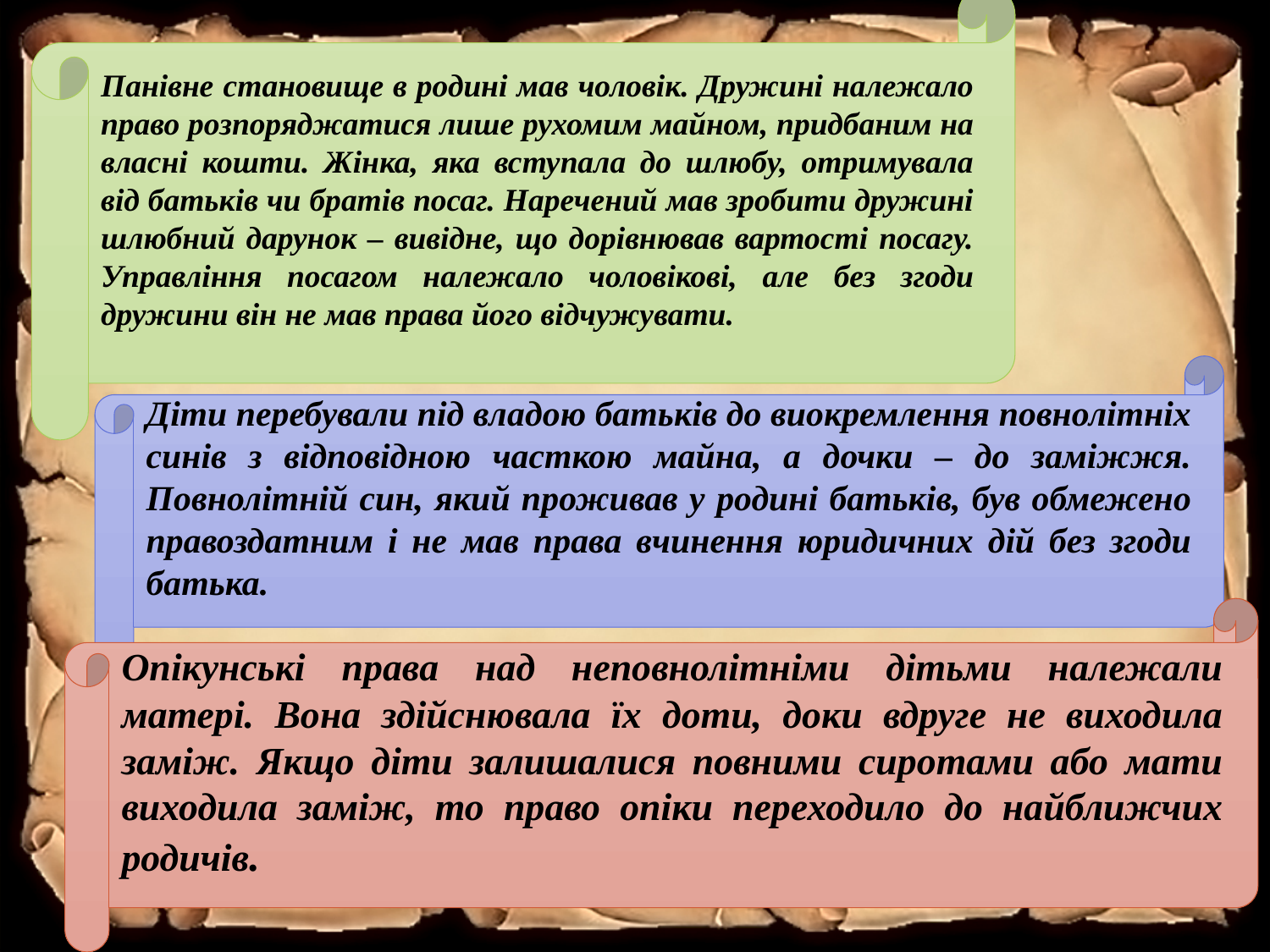

Панівне становище в родині мав чоловік. Дружині належало право розпоряджатися лише рухомим майном, придбаним на власні кошти. Жінка, яка вступала до шлюбу, отримувала від батьків чи братів посаг. Наречений мав зробити дружині шлюбний дарунок – вивідне, що дорівнював вартості посагу. Управління посагом належало чоловікові, але без згоди дружини він не мав права його відчужувати.

Діти перебували під владою батьків до виокремлення повнолітніх синів з відповідною часткою майна, а дочки – до заміжжя. Повнолітній син, який проживав у родині батьків, був обмежено правоздатним і не мав права вчинення юридичних дій без згоди батька.

Опікунські права над неповнолітніми дітьми належали матері. Вона здійснювала їх доти, доки вдруге не виходила заміж. Якщо діти залишалися повними сиротами або мати виходила заміж, то право опіки переходило до найближчих родичів.